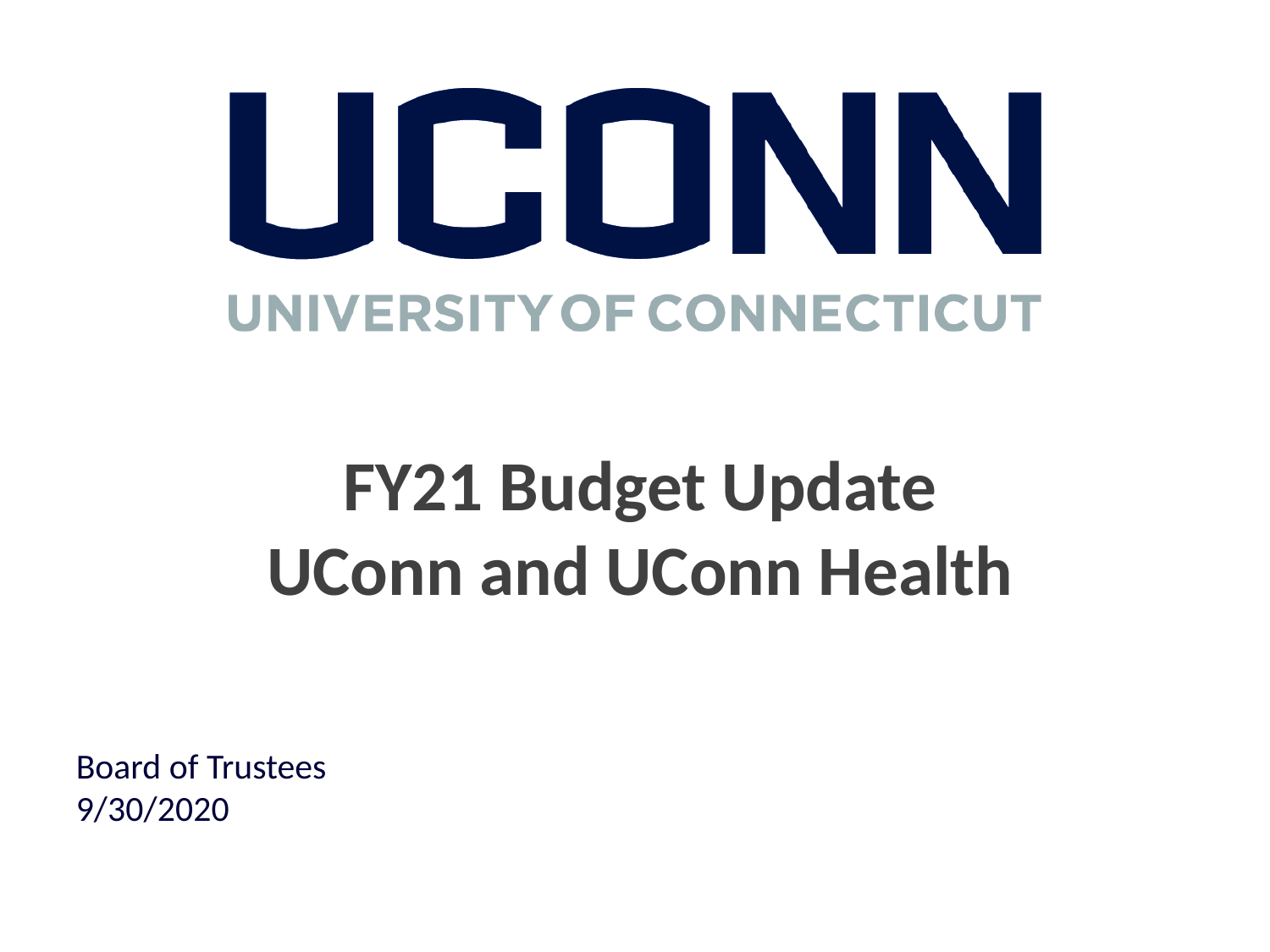

FY21 Budget Update
UConn and UConn Health
# Board of Trustees 9/30/2020